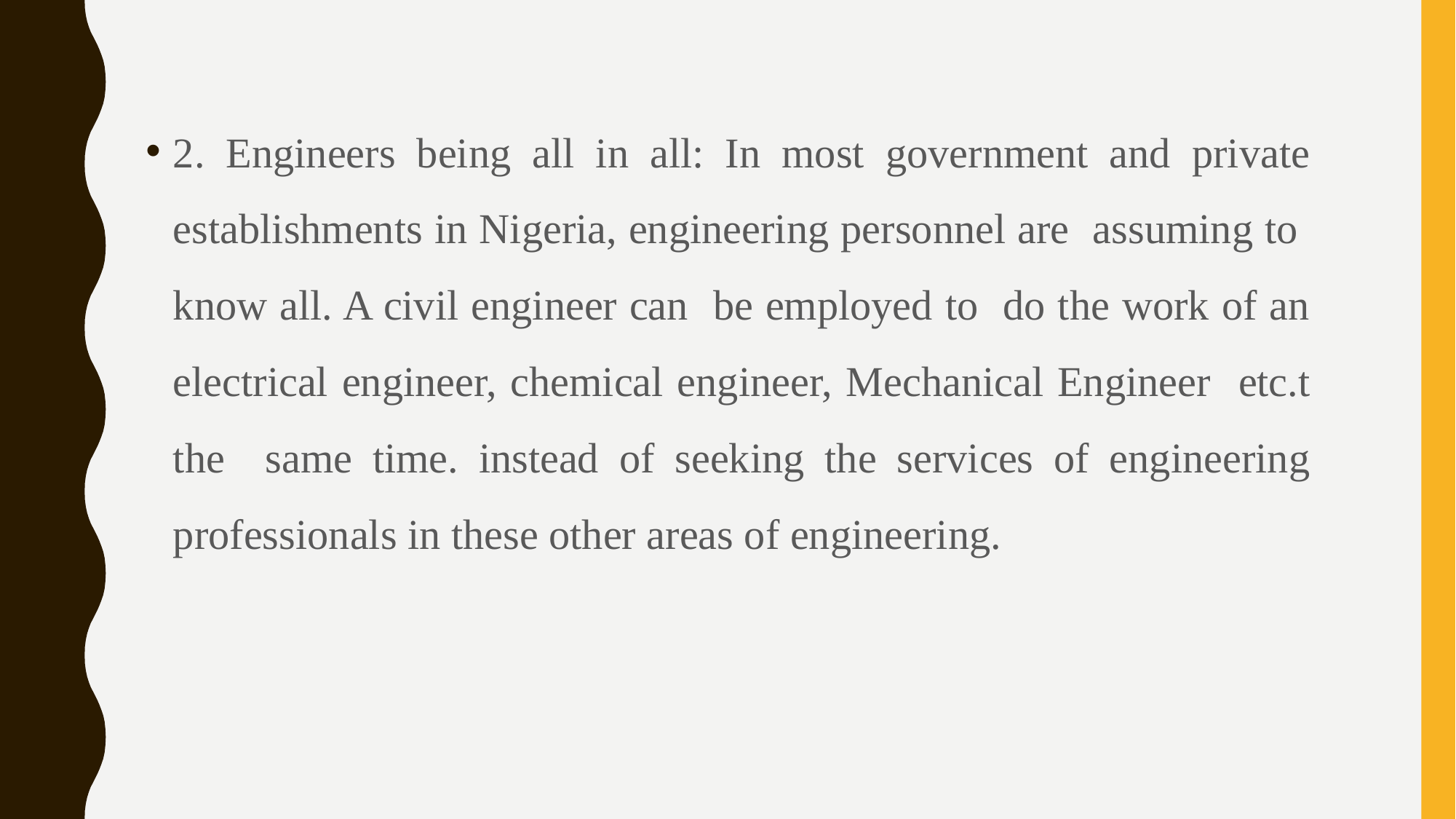

2. Engineers being all in all: In most government and private establishments in Nigeria, engineering personnel are  assuming to  know all. A civil engineer can  be employed to  do the work of an electrical engineer, chemical engineer, Mechanical Engineer  etc.t the  same time. instead of seeking the services of engineering professionals in these other areas of engineering.